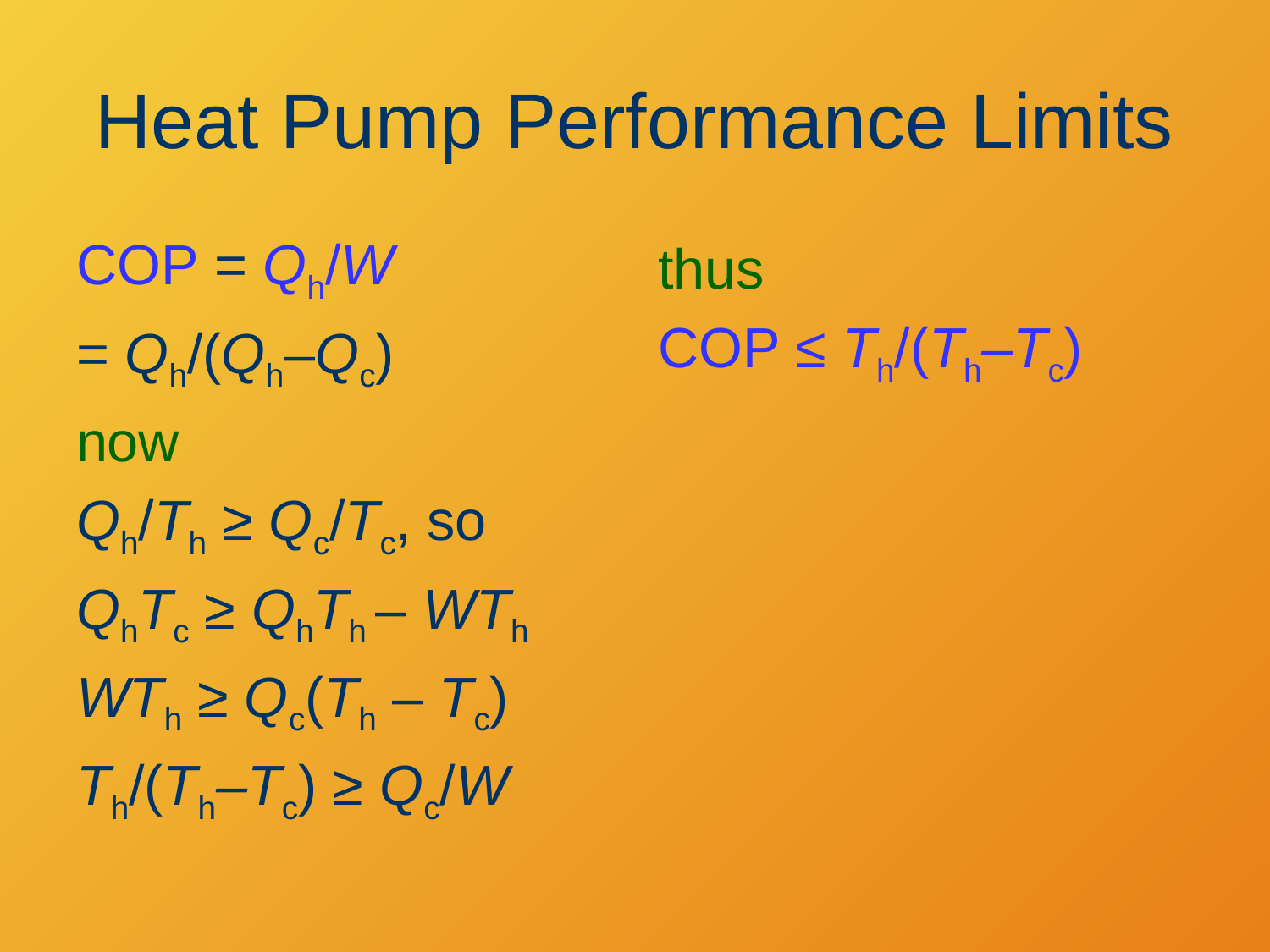

# Heat Pump Performance Limits
COP = Qh/W
= Qh/(Qh–Qc)
now
Qh/Th ≥ Qc/Tc, so
QhTc ≥ QhTh – WTh
WTh ≥ Qc(Th – Tc)
Th/(Th–Tc) ≥ Qc/W

thus
COP ≤ Th/(Th–Tc)